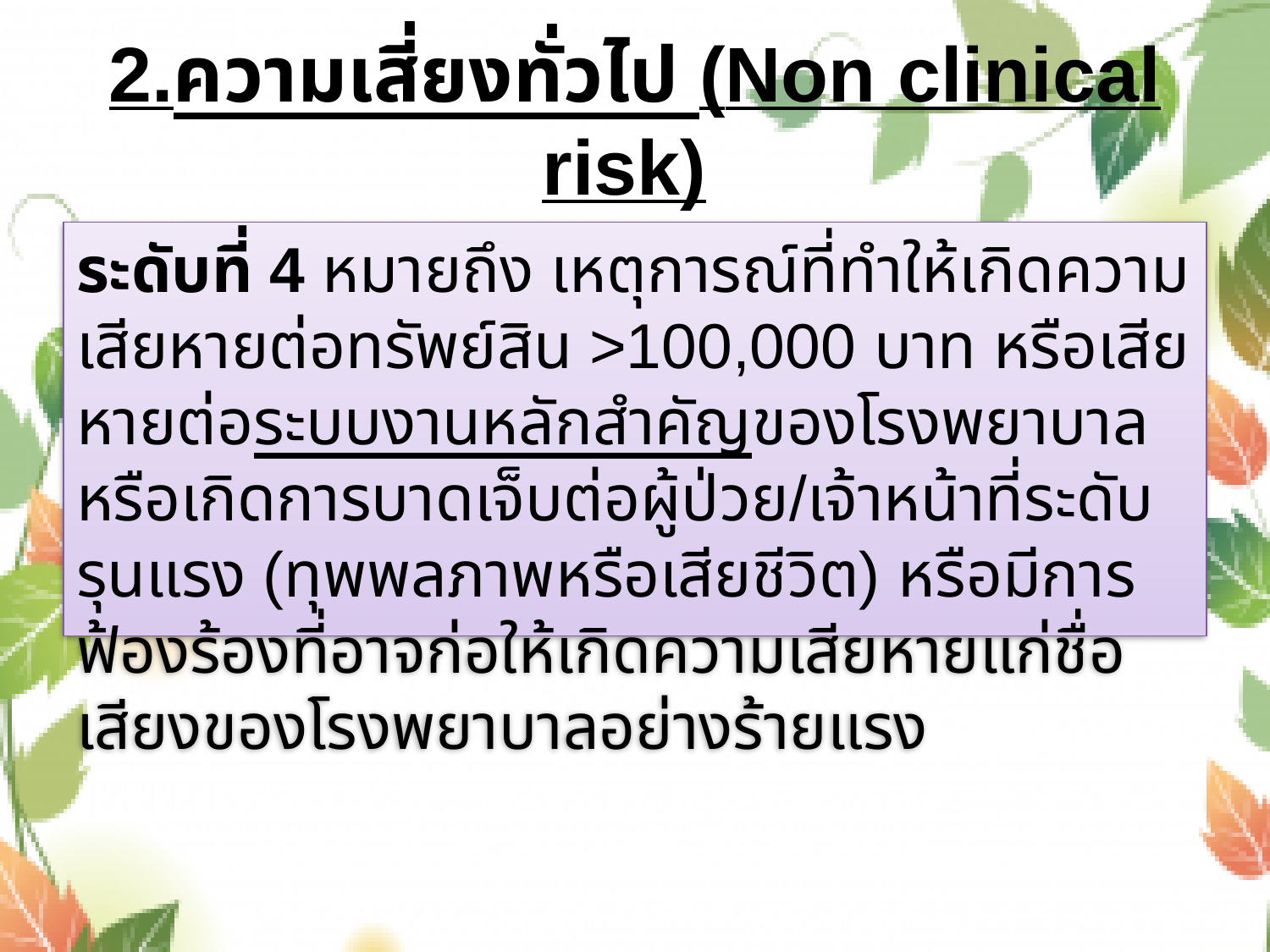

# 2.ความเสี่ยงทั่วไป (Non clinical risk)
ระดับที่ 4 หมายถึง เหตุการณ์ที่ทำให้เกิดความเสียหายต่อทรัพย์สิน >100,000 บาท หรือเสียหายต่อระบบงานหลักสำคัญของโรงพยาบาล หรือเกิดการบาดเจ็บต่อผู้ป่วย/เจ้าหน้าที่ระดับรุนแรง (ทุพพลภาพหรือเสียชีวิต) หรือมีการฟ้องร้องที่อาจก่อให้เกิดความเสียหายแก่ชื่อเสียงของโรงพยาบาลอย่างร้ายแรง

13